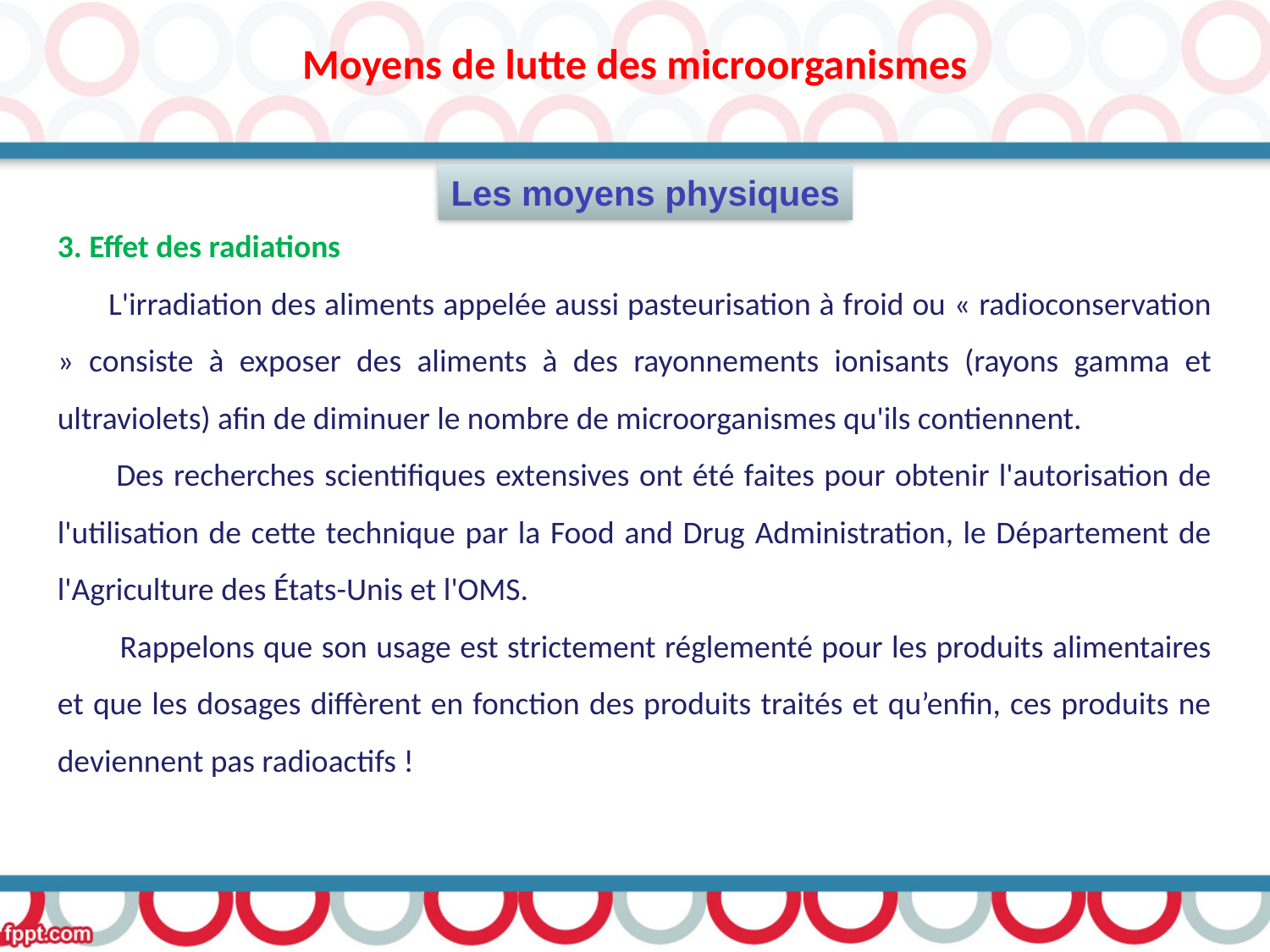

Moyens de lutte des microorganismes

3. Effet des radiations
      L'irradiation des aliments appelée aussi pasteurisation à froid ou « radioconservation » consiste à exposer des aliments à des rayonnements ionisants (rayons gamma et ultraviolets) afin de diminuer le nombre de microorganismes qu'ils contiennent.
      Des recherches scientifiques extensives ont été faites pour obtenir l'autorisation de l'utilisation de cette technique par la Food and Drug Administration, le Département de l'Agriculture des États-Unis et l'OMS.
       Rappelons que son usage est strictement réglementé pour les produits alimentaires et que les dosages diffèrent en fonction des produits traités et qu’enfin, ces produits ne deviennent pas radioactifs !
Les moyens physiques